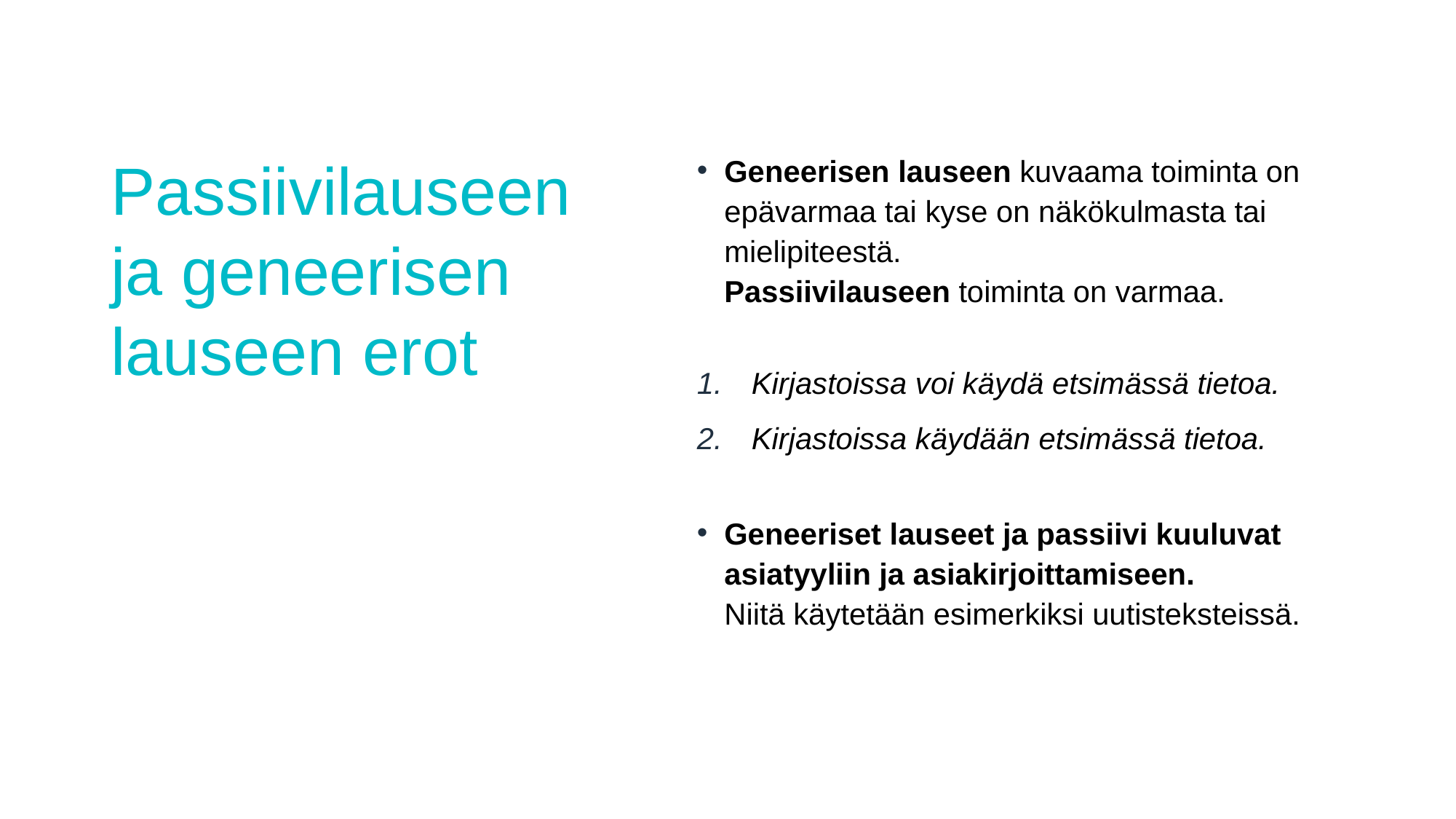

# Passiivilauseen ja geneerisen lauseen erot
Geneerisen lauseen kuvaama toiminta on epävarmaa tai kyse on näkökulmasta tai mielipiteestä.
Passiivilauseen toiminta on varmaa.
Kirjastoissa voi käydä etsimässä tietoa.
Kirjastoissa käydään etsimässä tietoa.
Geneeriset lauseet ja passiivi kuuluvat asiatyyliin ja asiakirjoittamiseen.
Niitä käytetään esimerkiksi uutisteksteissä.